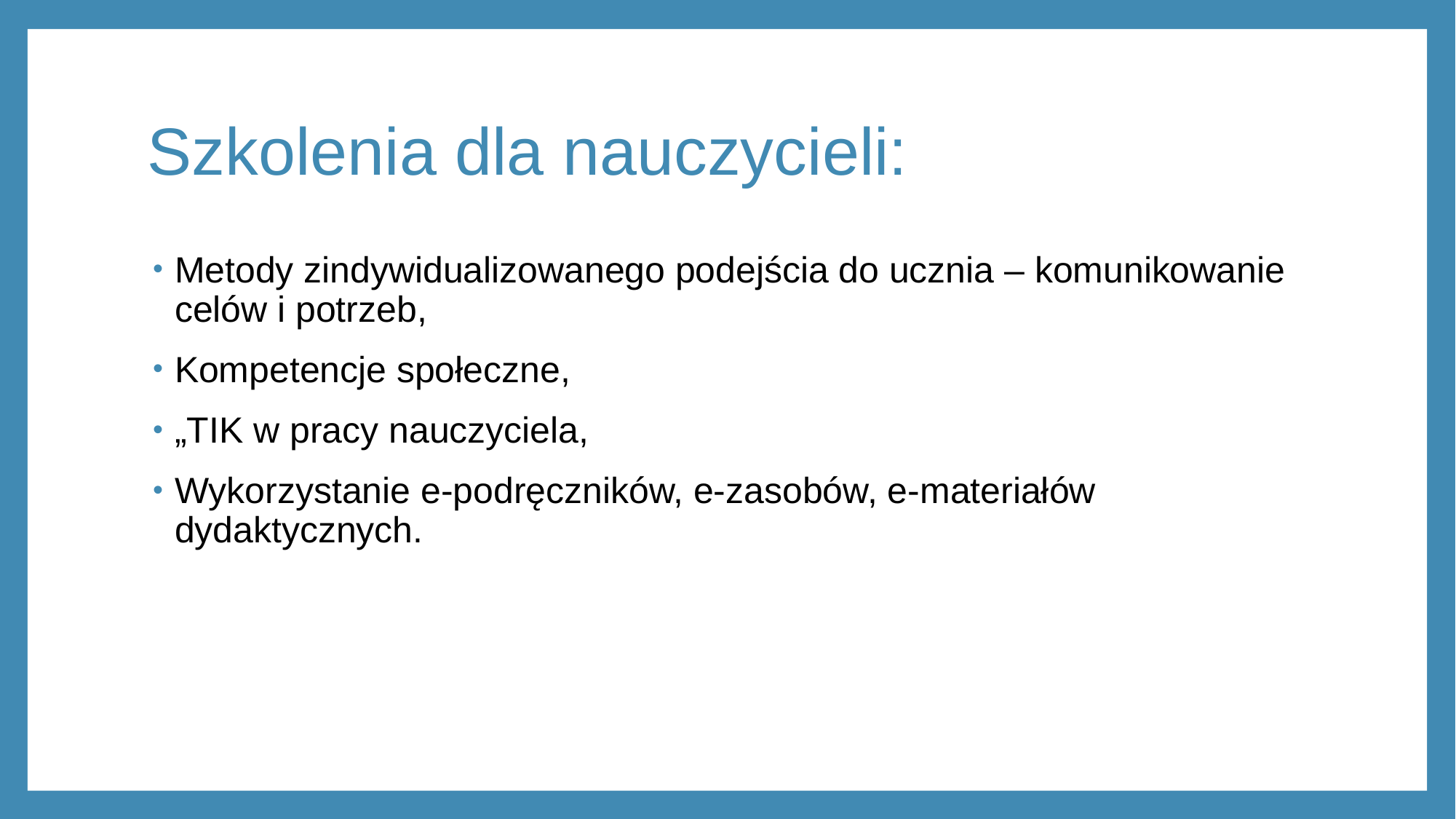

# Szkolenia dla nauczycieli:
Metody zindywidualizowanego podejścia do ucznia – komunikowanie celów i potrzeb,
Kompetencje społeczne,
„TIK w pracy nauczyciela,
Wykorzystanie e-podręczników, e-zasobów, e-materiałów dydaktycznych.